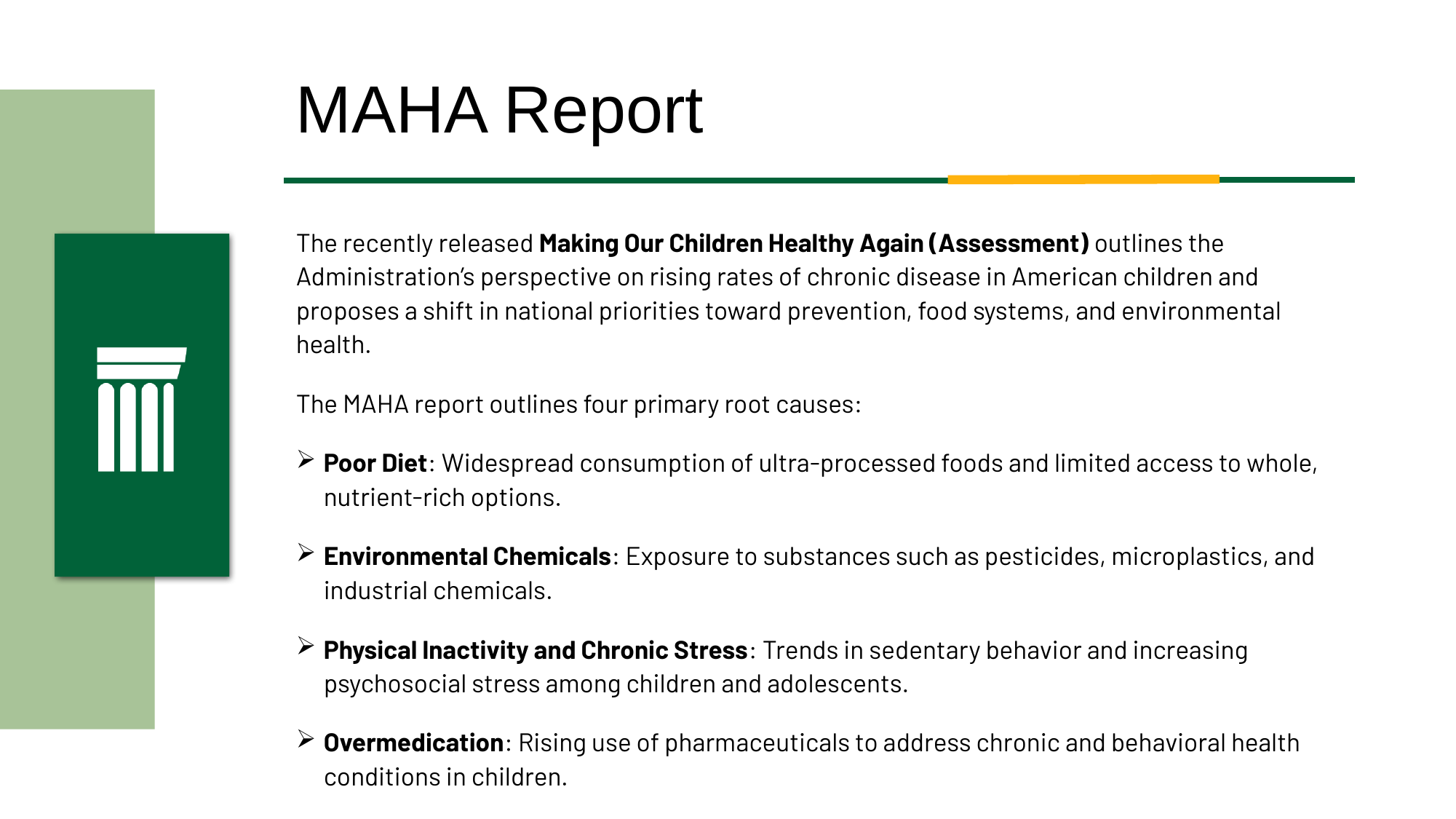

# MAHA Report
The recently released Making Our Children Healthy Again (Assessment) outlines the Administration’s perspective on rising rates of chronic disease in American children and proposes a shift in national priorities toward prevention, food systems, and environmental health.
The MAHA report outlines four primary root causes:
Poor Diet: Widespread consumption of ultra-processed foods and limited access to whole, nutrient-rich options.
Environmental Chemicals: Exposure to substances such as pesticides, microplastics, and industrial chemicals.
Physical Inactivity and Chronic Stress: Trends in sedentary behavior and increasing psychosocial stress among children and adolescents.
Overmedication: Rising use of pharmaceuticals to address chronic and behavioral health conditions in children.